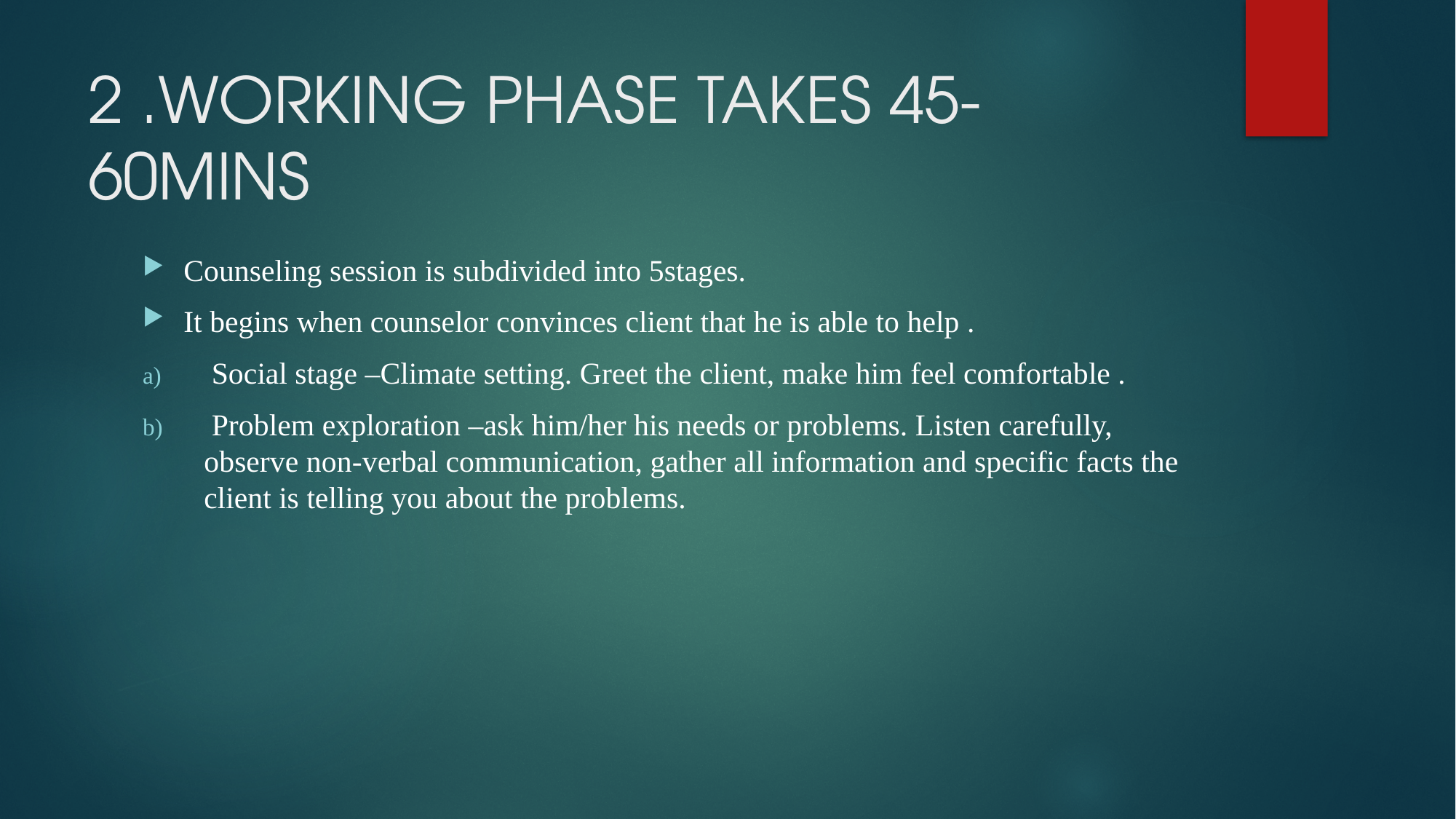

# 2 .WORKING PHASE TAKES 45-60MINS
Counseling session is subdivided into 5stages.
It begins when counselor convinces client that he is able to help .
 Social stage –Climate setting. Greet the client, make him feel comfortable .
 Problem exploration –ask him/her his needs or problems. Listen carefully, observe non-verbal communication, gather all information and specific facts the client is telling you about the problems.